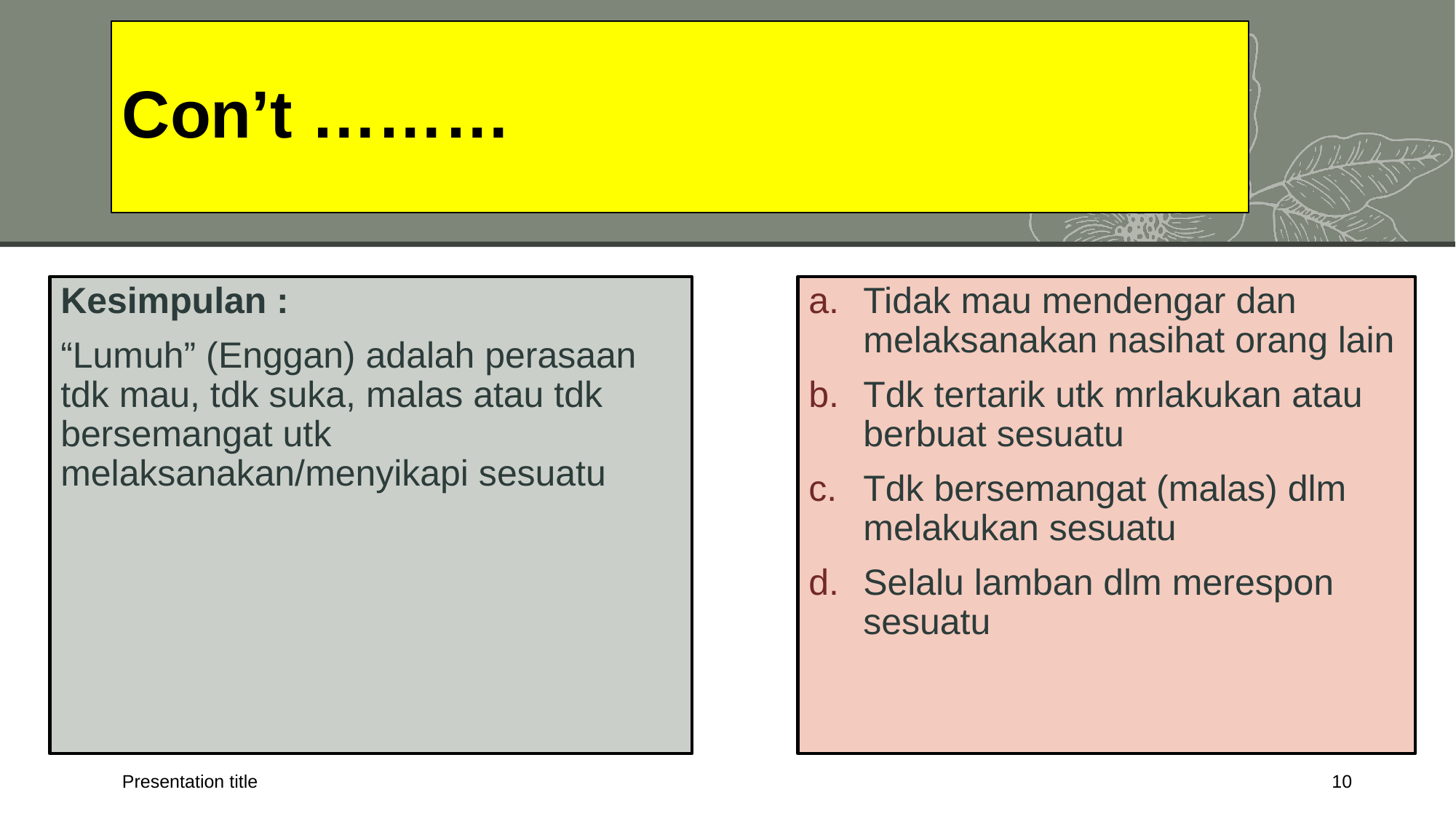

# Con’t ………
Kesimpulan :
“Lumuh” (Enggan) adalah perasaan tdk mau, tdk suka, malas atau tdk bersemangat utk melaksanakan/menyikapi sesuatu
Tidak mau mendengar dan melaksanakan nasihat orang lain
Tdk tertarik utk mrlakukan atau berbuat sesuatu
Tdk bersemangat (malas) dlm melakukan sesuatu
Selalu lamban dlm merespon sesuatu
Presentation title
10